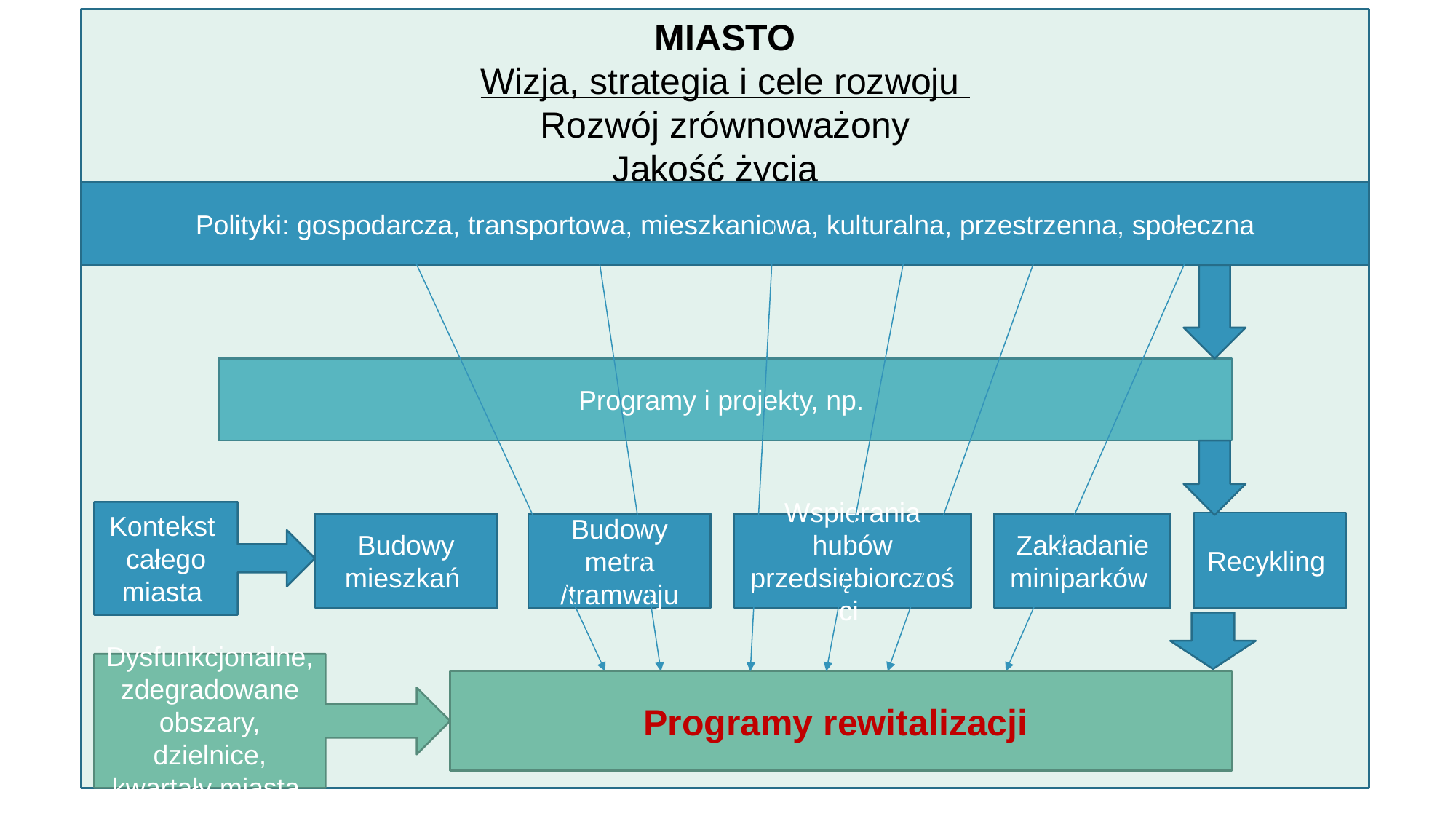

MIASTO
Wizja, strategia i cele rozwoju
Rozwój zrównoważony
Jakość życia

Polityki: gospodarcza, transportowa, mieszkaniowa, kulturalna, przestrzenna, społeczna

Programy i projekty, np.

Kontekst  całego miasta
Recykling
Budowy metra /tramwaju
Wspierania hubów przedsiębiorczości
Zakładanie miniparków
Budowy mieszkań

Dysfunkcjonalne, zdegradowane obszary, dzielnice, kwartały miasta
Programy rewitalizacji